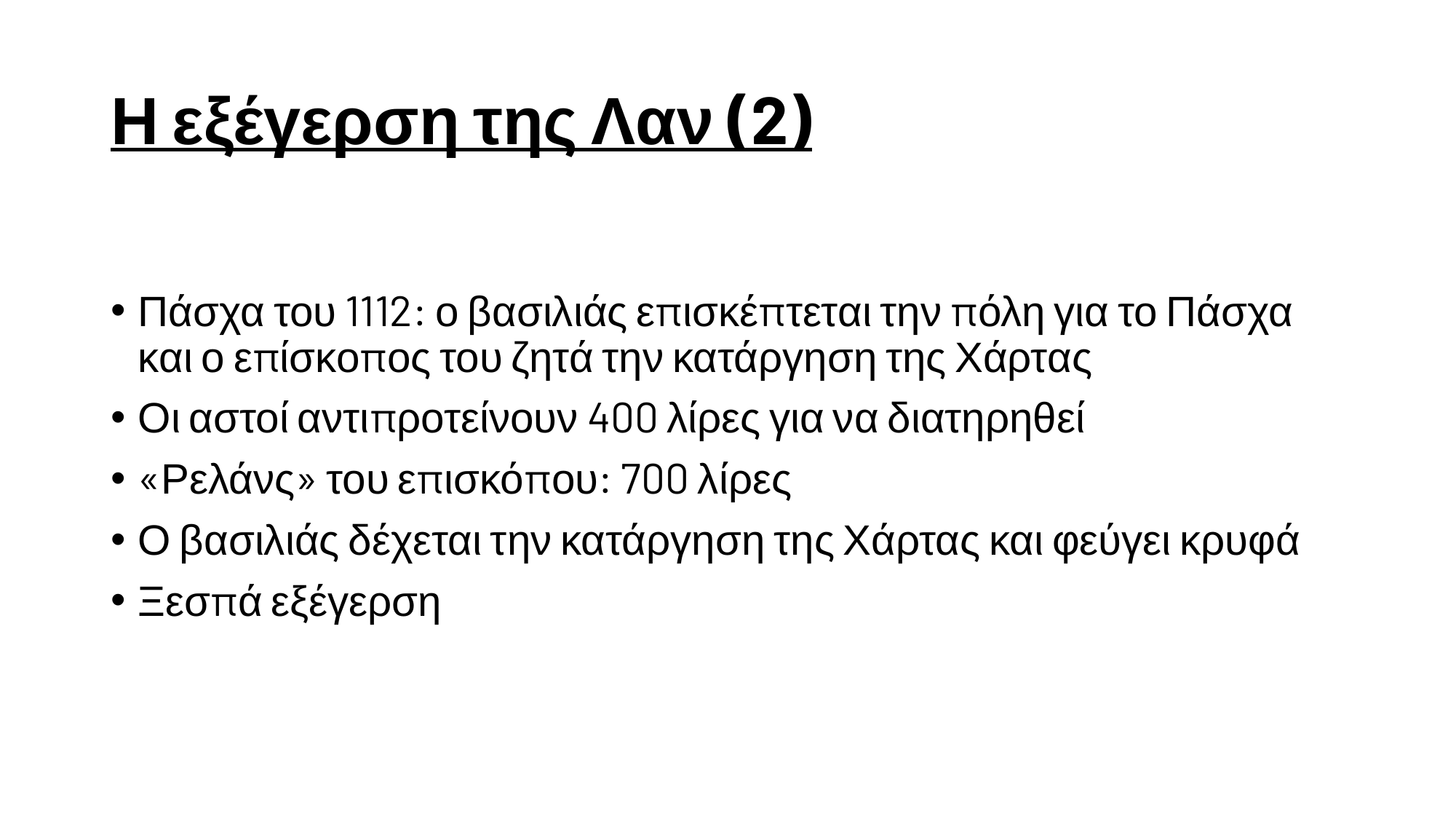

# Η εξέγερση της Λαν (2)

Πάσχα του 1112: ο βασιλιάς επισκέπτεται την πόλη για το Πάσχα και ο επίσκοπος του ζητά την κατάργηση της Χάρτας
Οι αστοί αντιπροτείνουν 400 λίρες για να διατηρηθεί
«Ρελάνς» του επισκόπου: 700 λίρες
Ο βασιλιάς δέχεται την κατάργηση της Χάρτας και φεύγει κρυφά
Ξεσπά εξέγερση